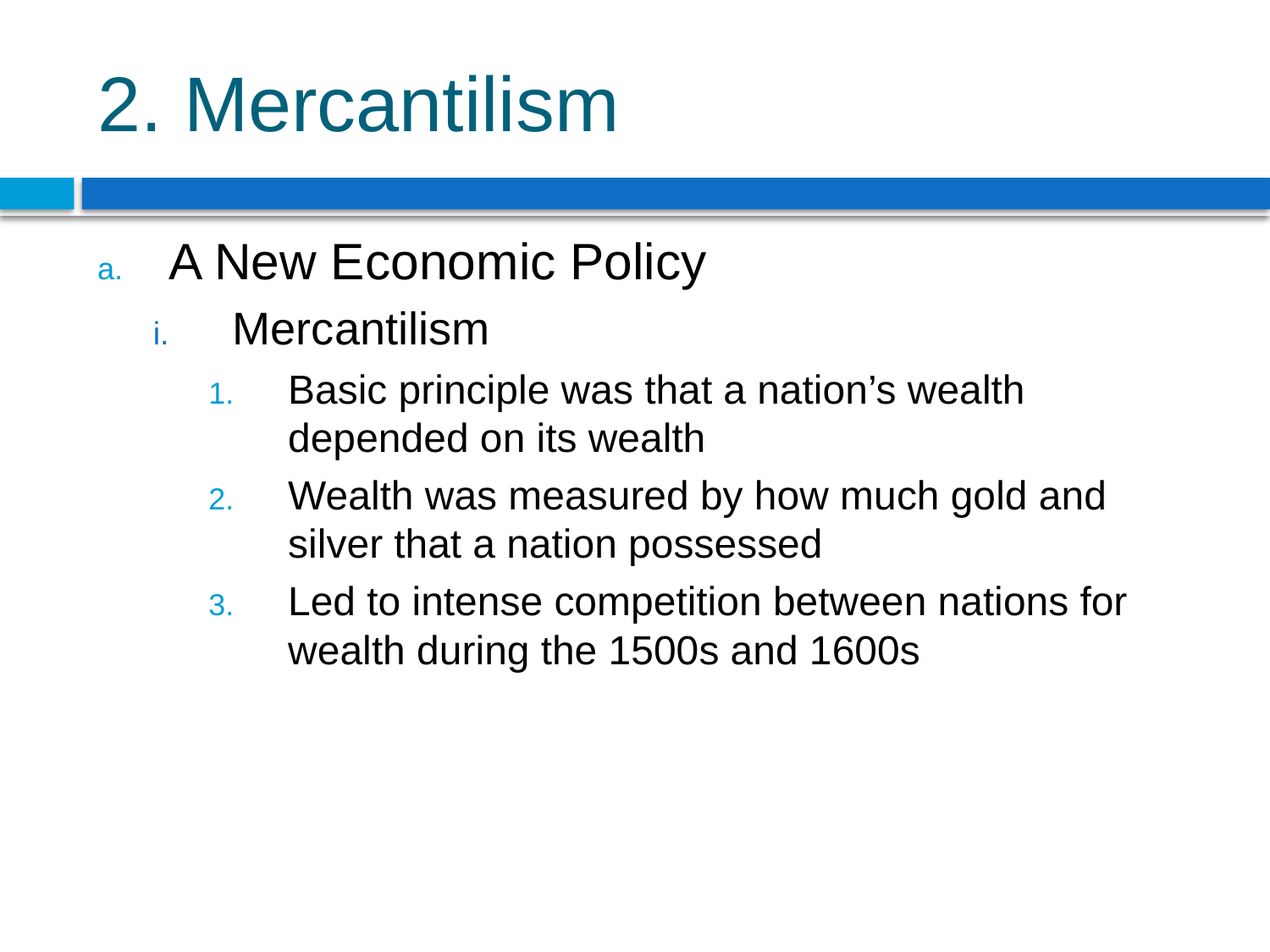

# 2. Mercantilism
A New Economic Policy
Mercantilism
Basic principle was that a nation’s wealth depended on its wealth
Wealth was measured by how much gold and silver that a nation possessed
Led to intense competition between nations for wealth during the 1500s and 1600s